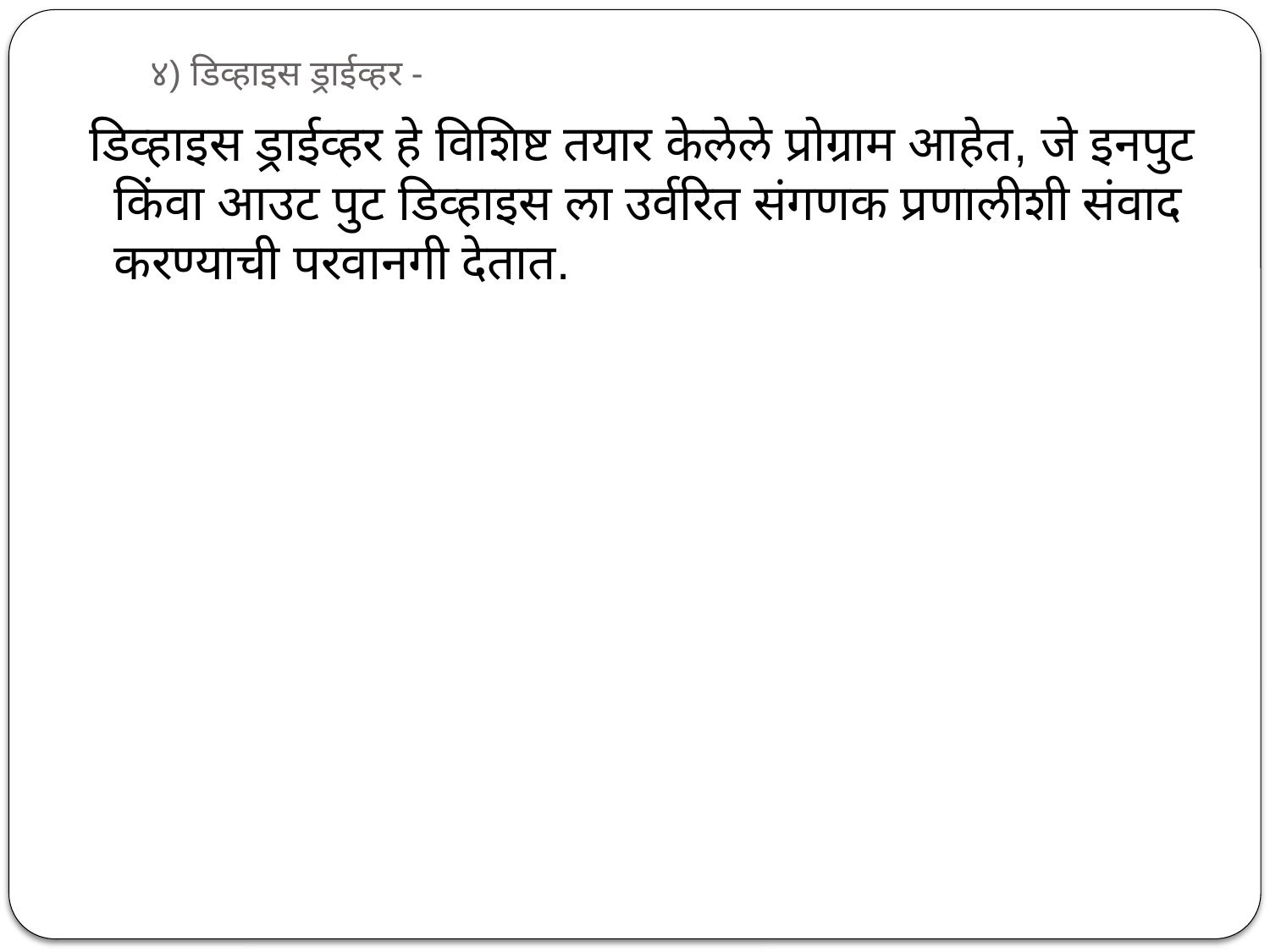

# ४) डिव्हाइस ड्राईव्हर -
 डिव्हाइस ड्राईव्हर हे विशिष्ट तयार केलेले प्रोग्राम आहेत, जे इनपुट किंवा आउट पुट डिव्हाइस ला उर्वरित संगणक प्रणालीशी संवाद करण्याची परवानगी देतात.